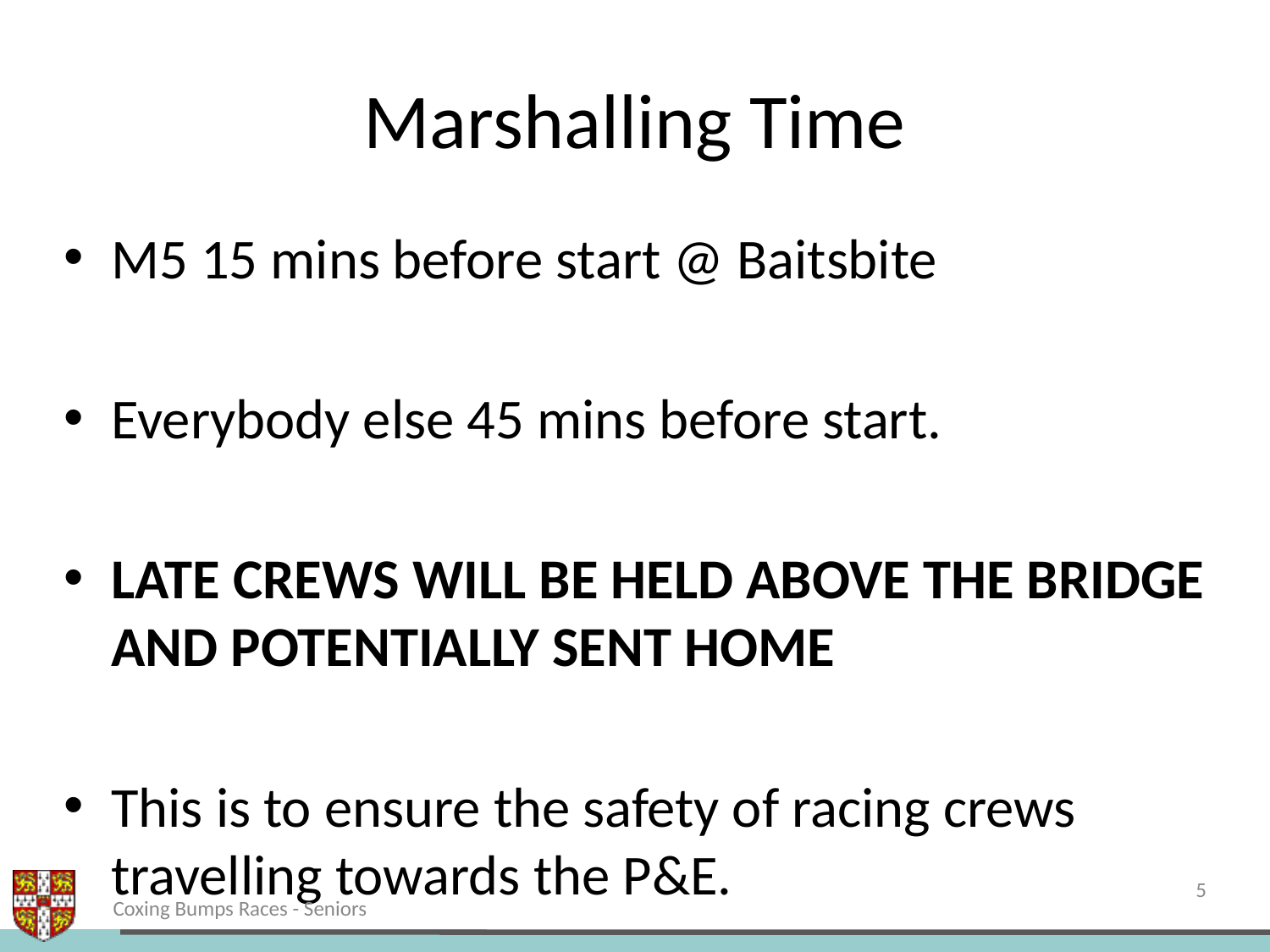

# Marshalling Time
M5 15 mins before start @ Baitsbite

Everybody else 45 mins before start.

LATE CREWS WILL BE HELD ABOVE THE BRIDGE AND POTENTIALLY SENT HOME

This is to ensure the safety of racing crews travelling towards the P&E.
5
Coxing Bumps Races - Seniors